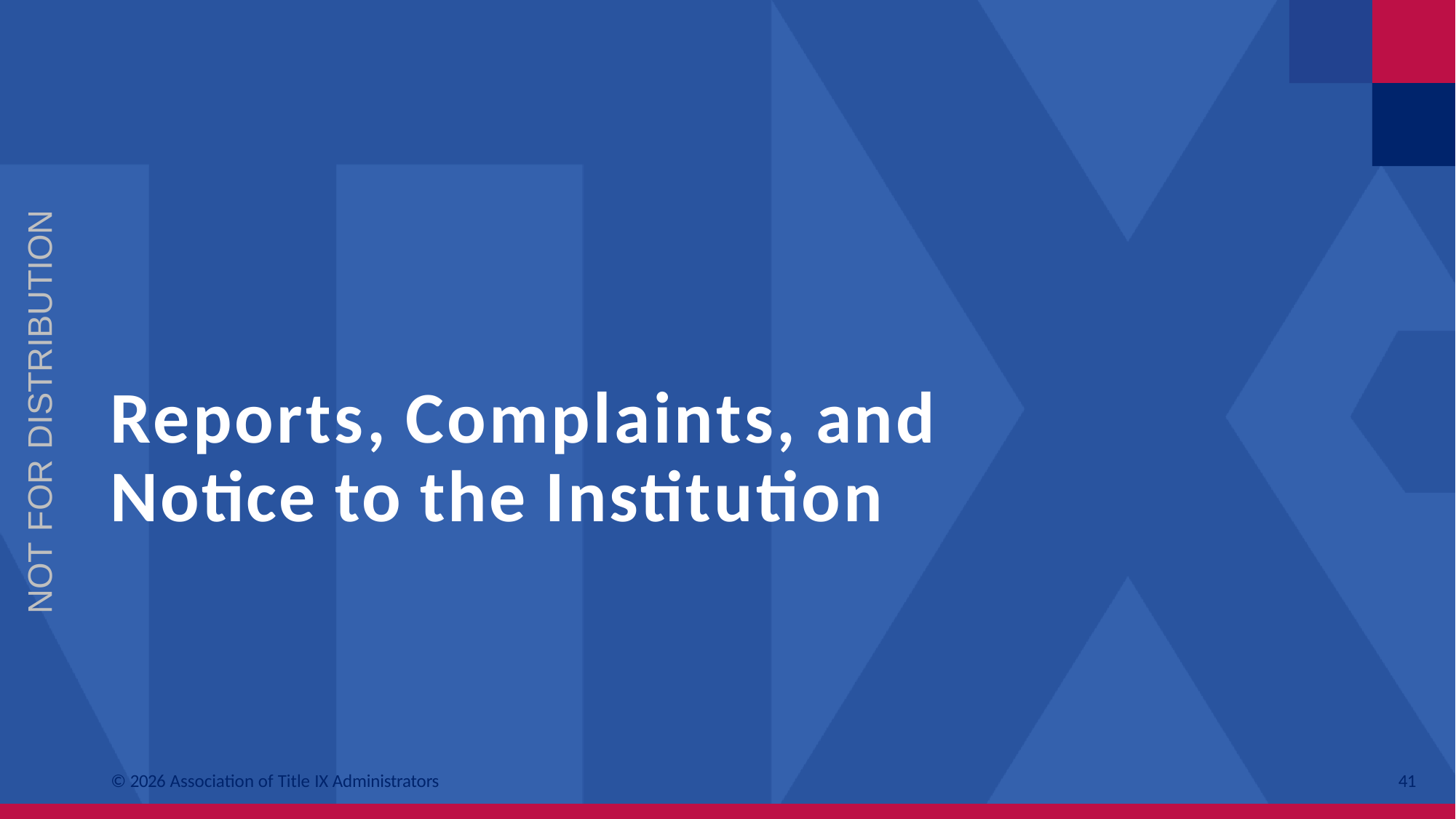

NOT FOR DISTRIBUTION
# Reports, Complaints, and Notice to the Institution
© 2026 Association of Title IX Administrators
41